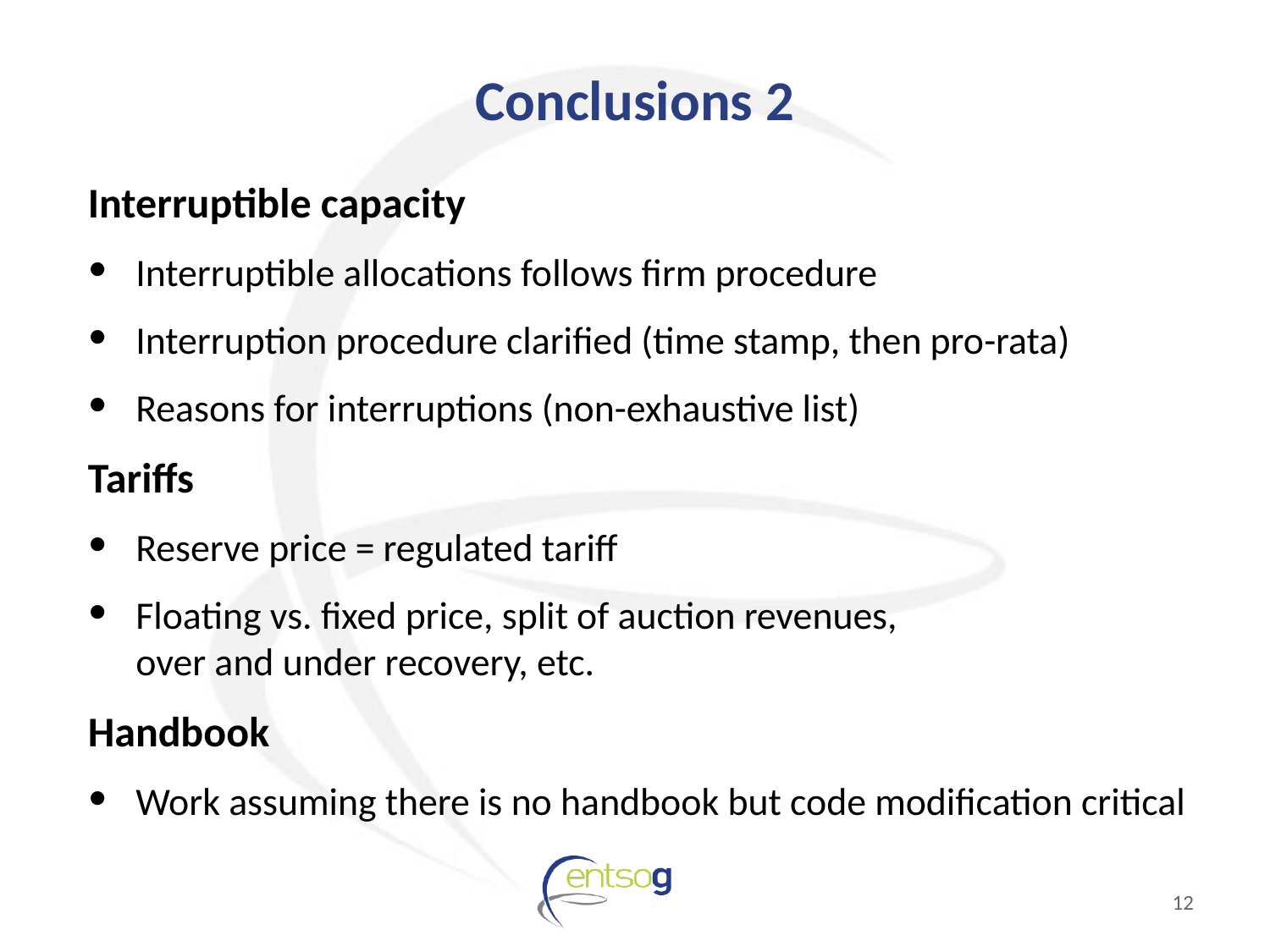

# Conclusions 2
Interruptible capacity
Interruptible allocations follows firm procedure
Interruption procedure clarified (time stamp, then pro-rata)
Reasons for interruptions (non-exhaustive list)
Tariffs
Reserve price = regulated tariff
Floating vs. fixed price, split of auction revenues,
over and under recovery, etc.
Handbook
Work assuming there is no handbook but code modification critical
12